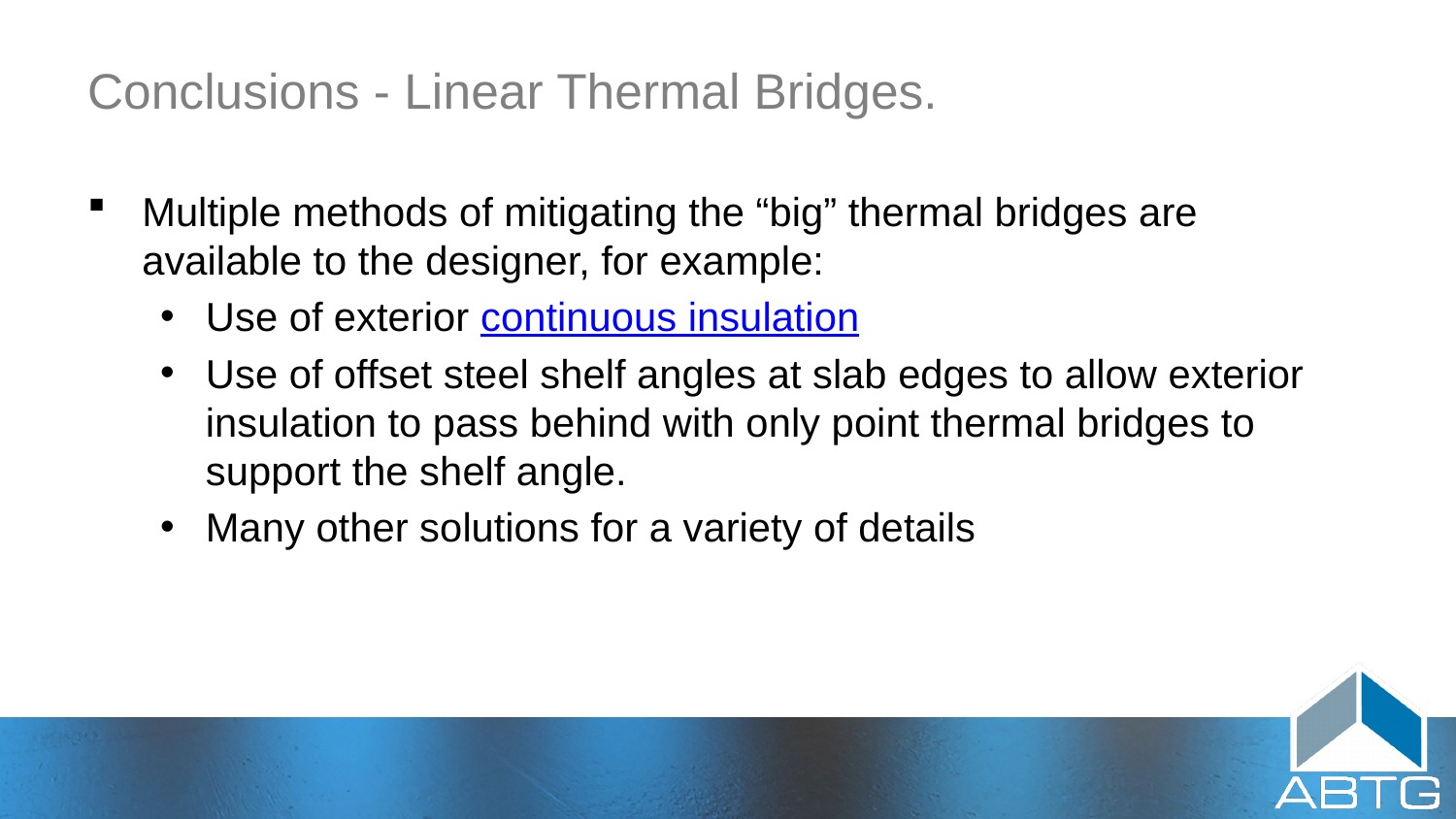

# Conclusions - Linear Thermal Bridges.
Multiple methods of mitigating the “big” thermal bridges are available to the designer, for example:
Use of exterior continuous insulation
Use of offset steel shelf angles at slab edges to allow exterior insulation to pass behind with only point thermal bridges to support the shelf angle.
Many other solutions for a variety of details